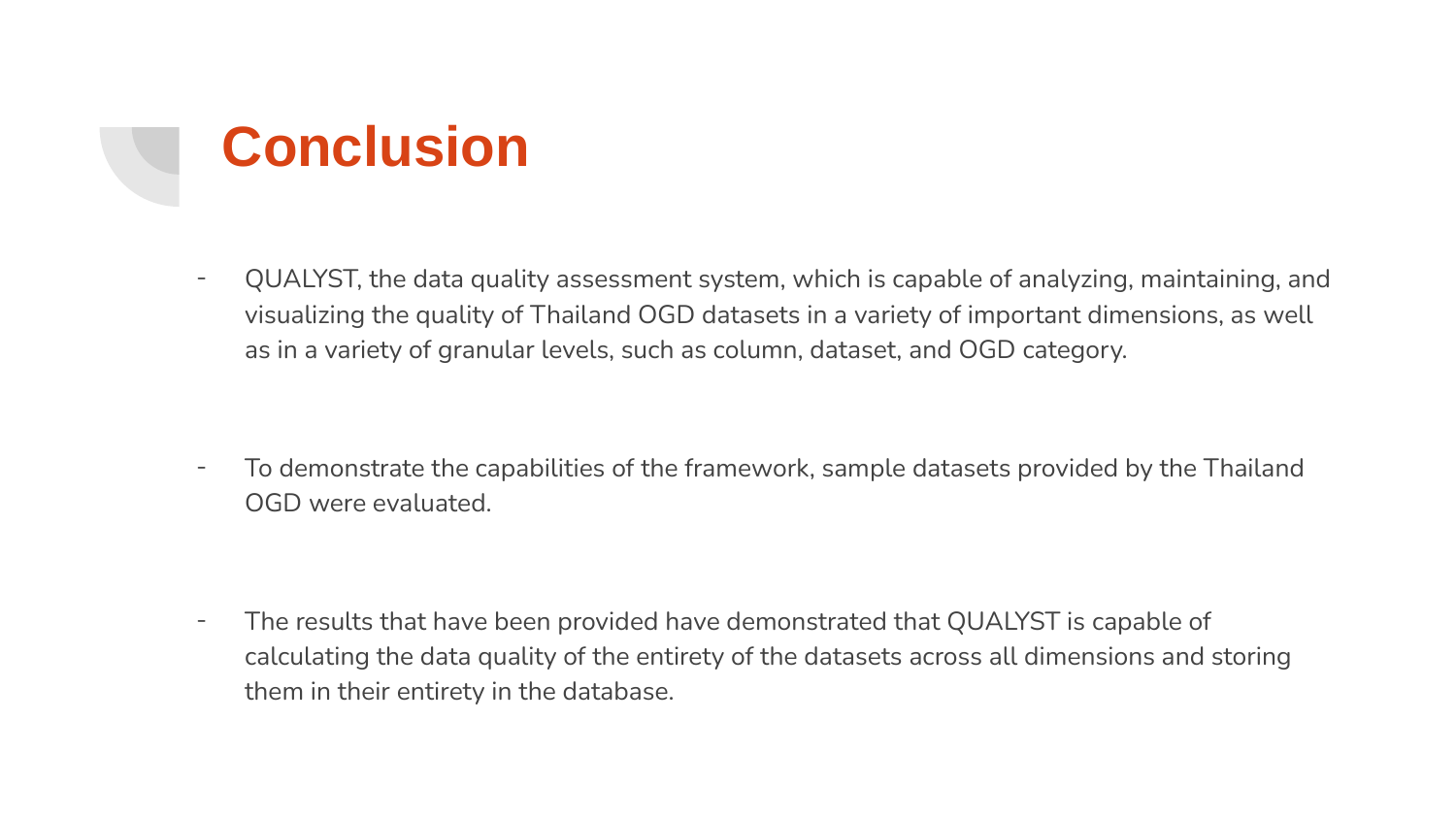

# Conclusion
QUALYST, the data quality assessment system, which is capable of analyzing, maintaining, and visualizing the quality of Thailand OGD datasets in a variety of important dimensions, as well as in a variety of granular levels, such as column, dataset, and OGD category.

To demonstrate the capabilities of the framework, sample datasets provided by the Thailand OGD were evaluated.

The results that have been provided have demonstrated that QUALYST is capable of calculating the data quality of the entirety of the datasets across all dimensions and storing them in their entirety in the database.